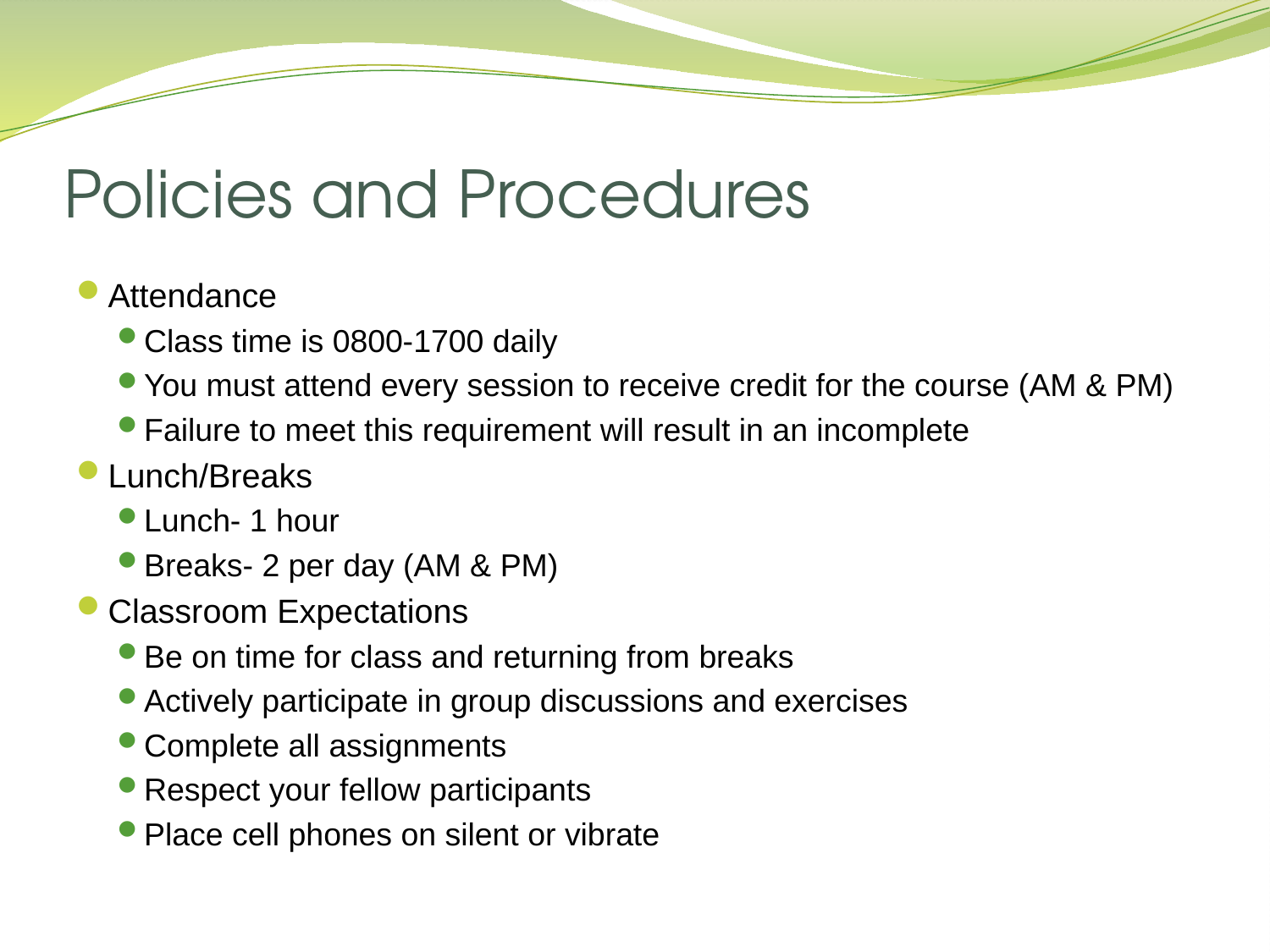

# Policies and Procedures
Attendance
Class time is 0800-1700 daily
You must attend every session to receive credit for the course (AM & PM)
Failure to meet this requirement will result in an incomplete
Lunch/Breaks
Lunch- 1 hour
Breaks- 2 per day (AM & PM)
Classroom Expectations
Be on time for class and returning from breaks
Actively participate in group discussions and exercises
Complete all assignments
Respect your fellow participants
Place cell phones on silent or vibrate